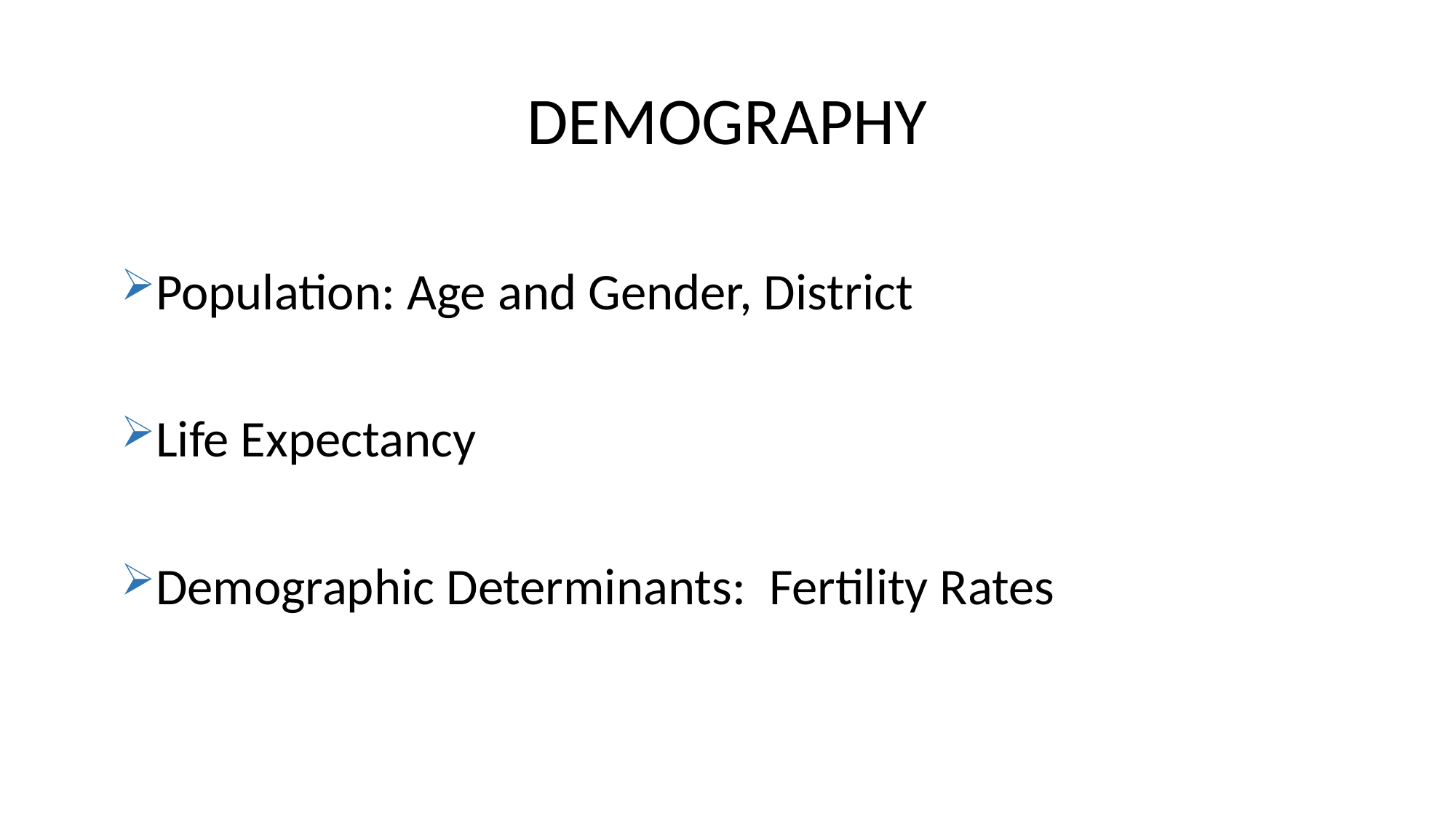

# DEMOGRAPHY
Population: Age and Gender, District

Life Expectancy

Demographic Determinants:  Fertility Rates